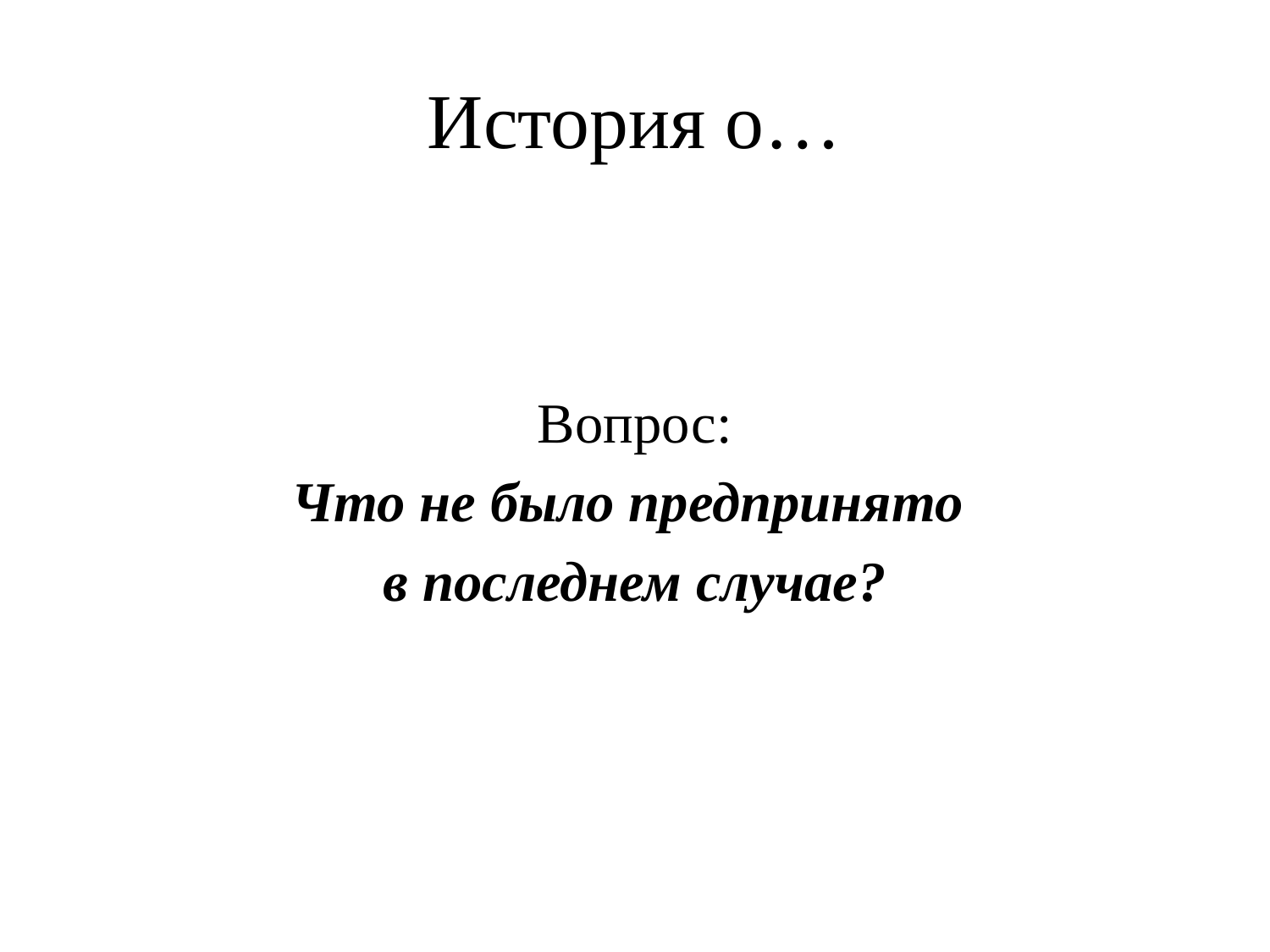

# История о…

Вопрос:
Что не было предпринято
в последнем случае?